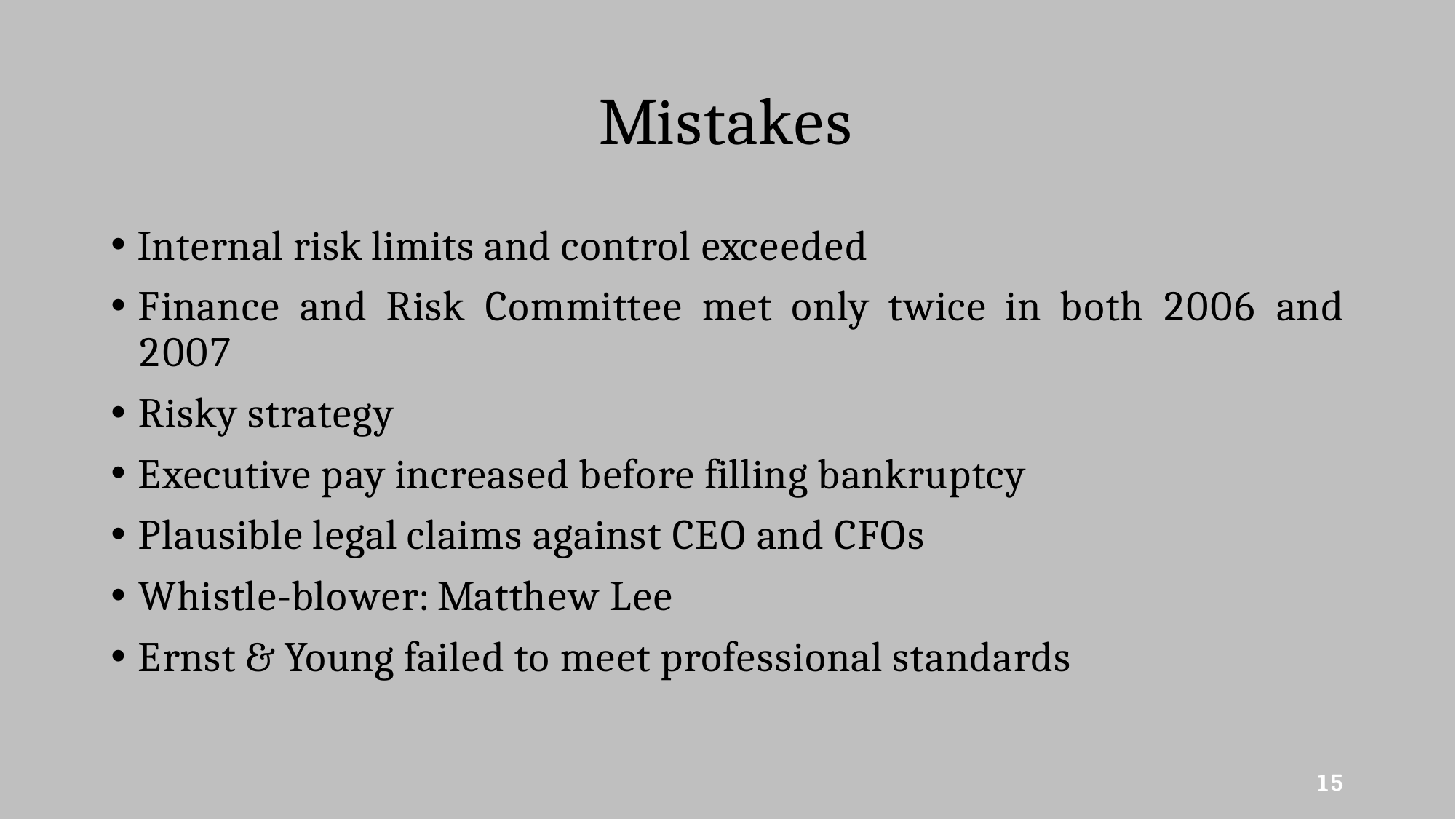

# Mistakes
Internal risk limits and control exceeded
Finance and Risk Committee met only twice in both 2006 and 2007
Risky strategy
Executive pay increased before filling bankruptcy
Plausible legal claims against CEO and CFOs
Whistle-blower: Matthew Lee
Ernst & Young failed to meet professional standards
15